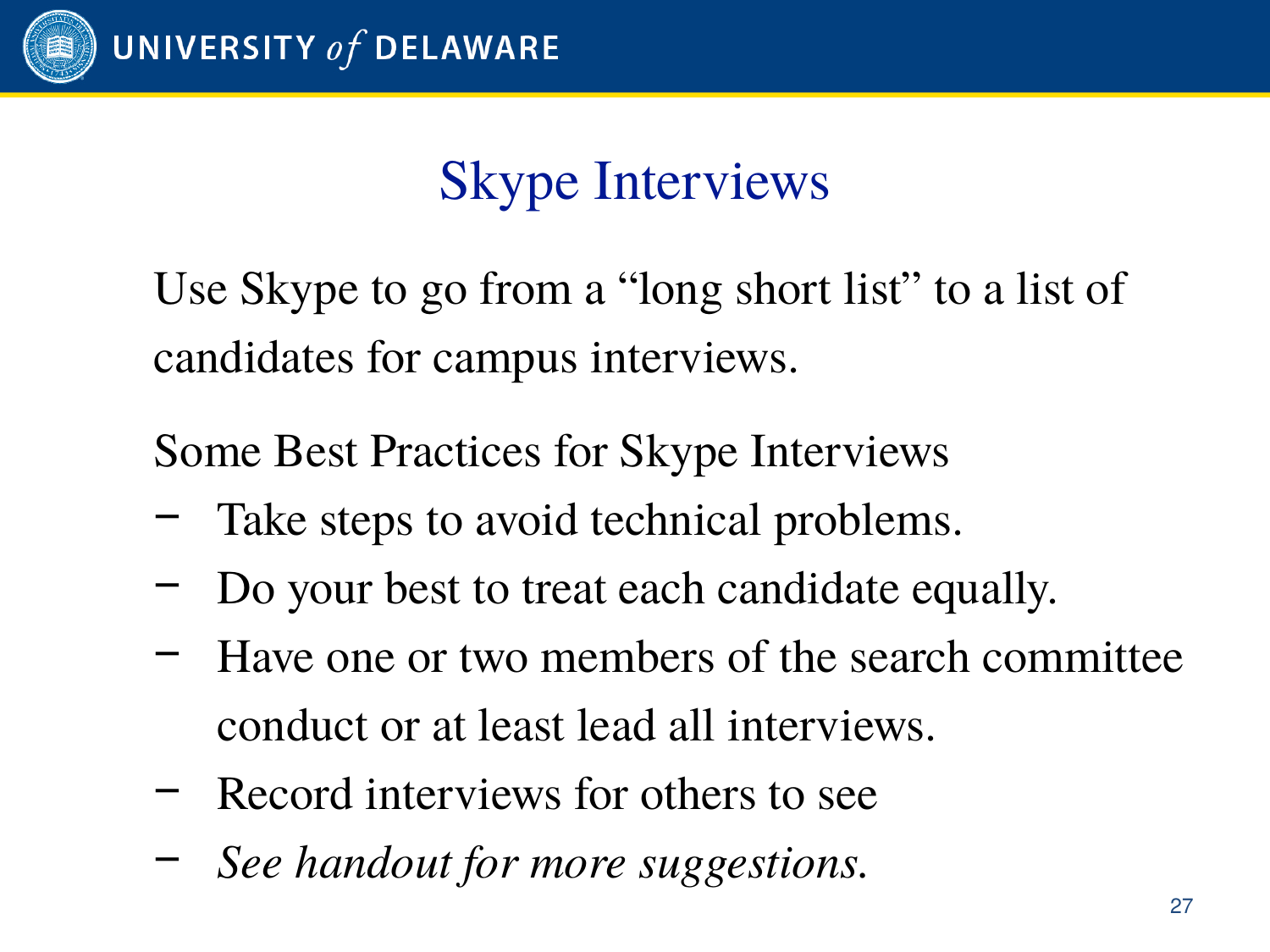

Skype Interviews

Use Skype to go from a “long short list” to a list of candidates for campus interviews.

Some Best Practices for Skype Interviews
Take steps to avoid technical problems.
Do your best to treat each candidate equally.
Have one or two members of the search committee conduct or at least lead all interviews.
Record interviews for others to see
See handout for more suggestions.

27